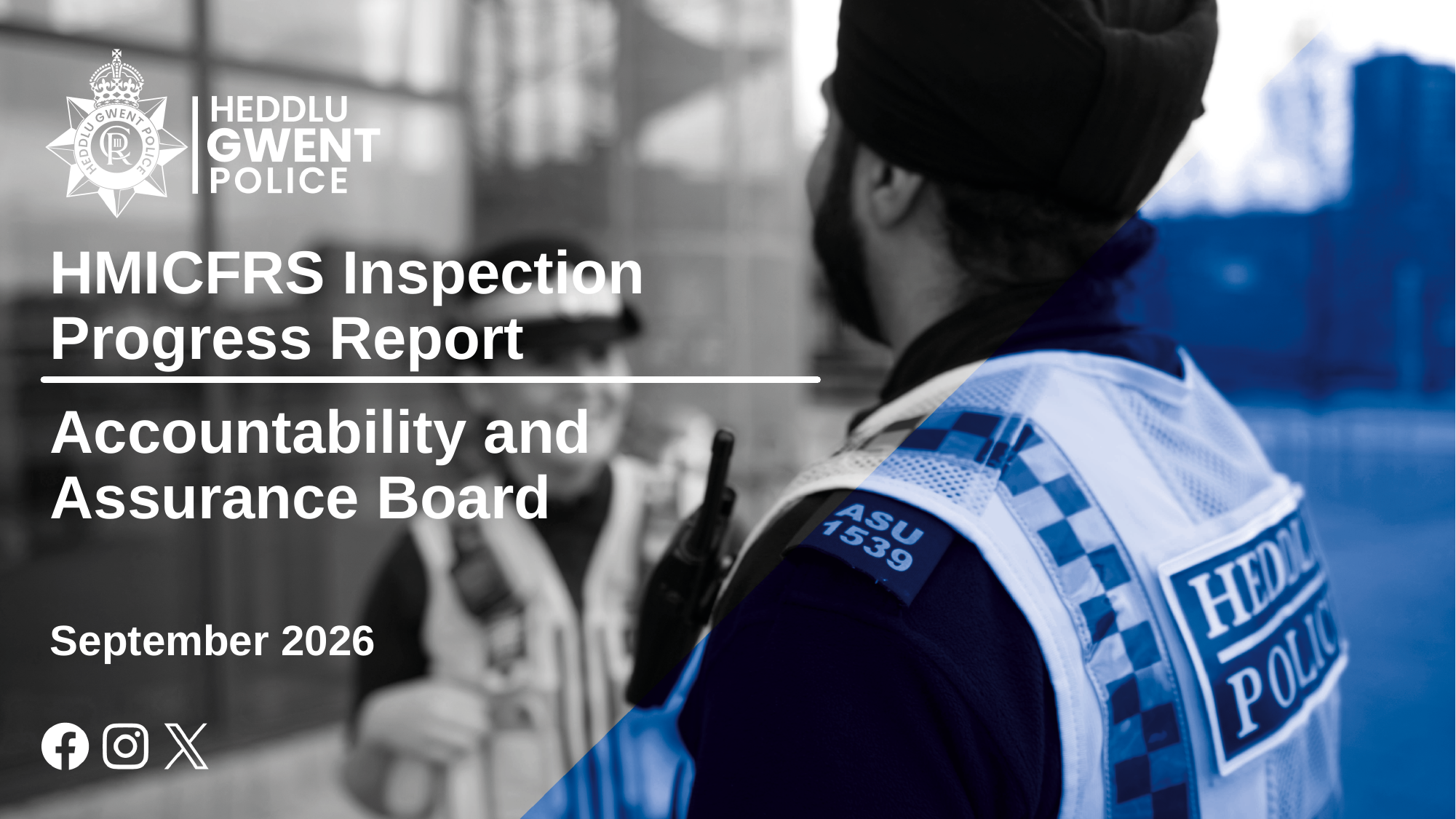

# HMICFRS Inspection Progress Report
Accountability and Assurance Board
September 2026